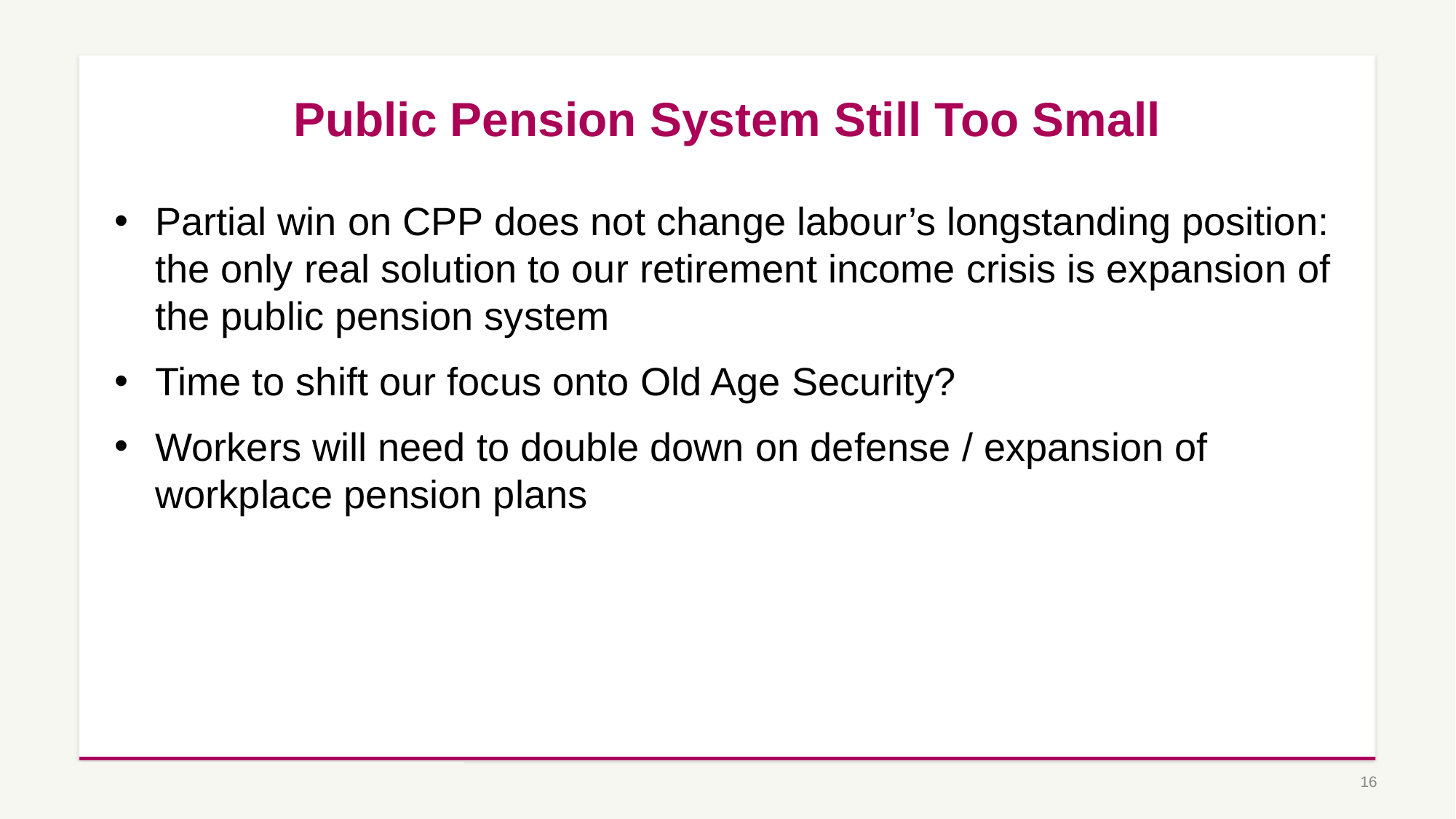

# Public Pension System Still Too Small
Partial win on CPP does not change labour’s longstanding position: the only real solution to our retirement income crisis is expansion of the public pension system
Time to shift our focus onto Old Age Security?
Workers will need to double down on defense / expansion of workplace pension plans

16